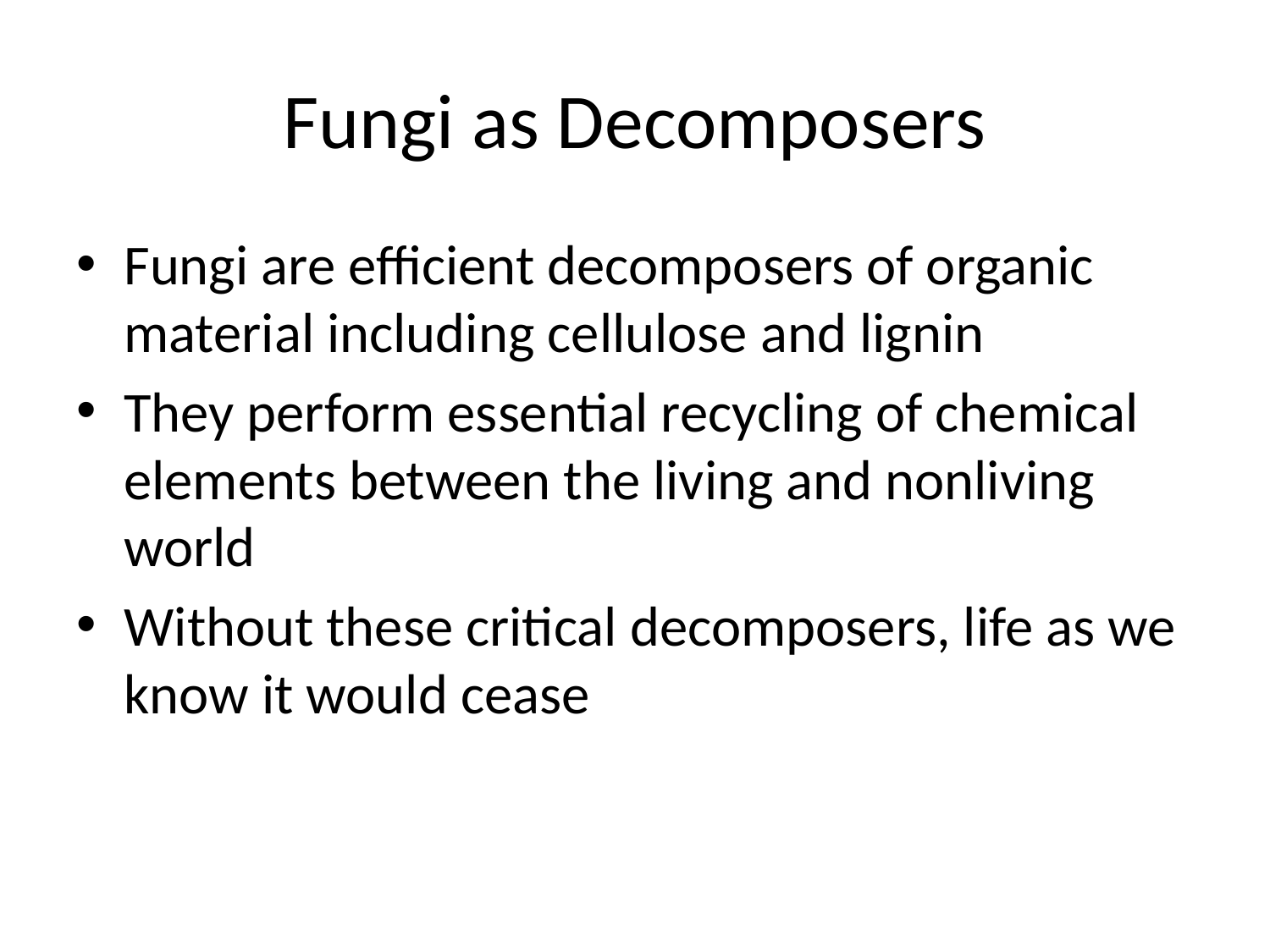

# Fungi as Decomposers
Fungi are efficient decomposers of organic material including cellulose and lignin
They perform essential recycling of chemical elements between the living and nonliving world
Without these critical decomposers, life as we know it would cease